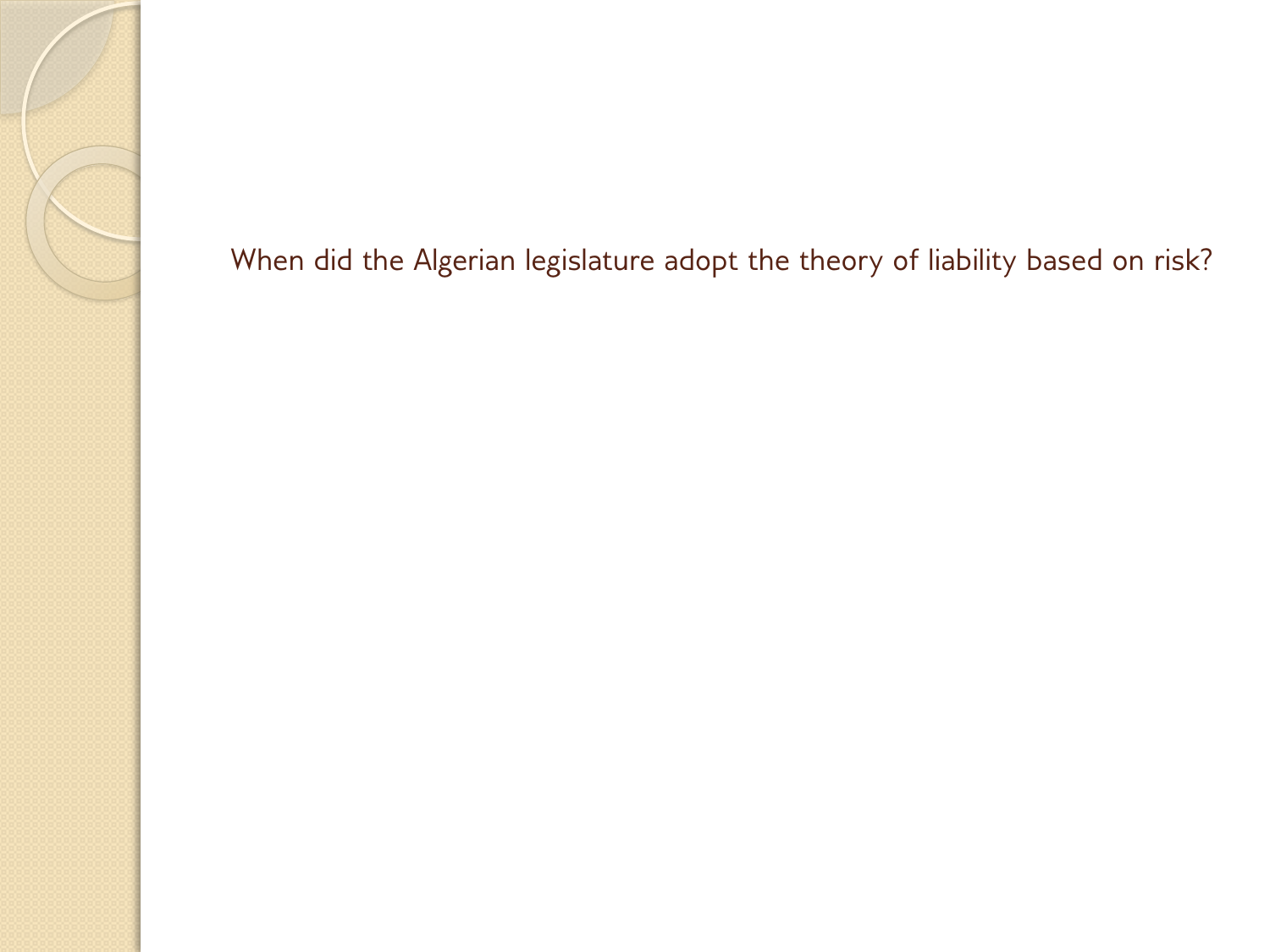

# When did the Algerian legislature adopt the theory of liability based on risk?